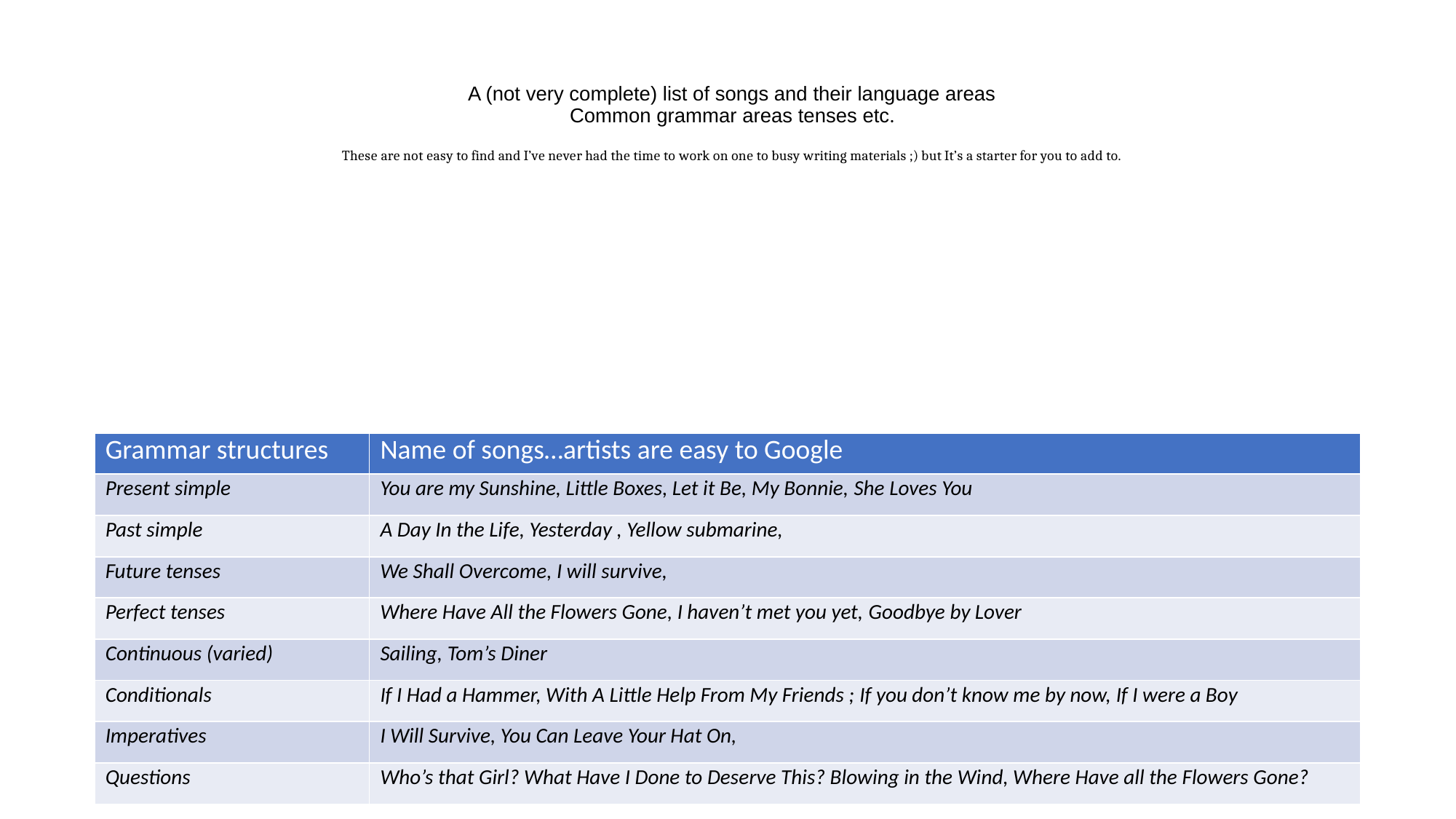

# A (not very complete) list of songs and their language areas Common grammar areas tenses etc. These are not easy to find and I’ve never had the time to work on one to busy writing materials ;) but It’s a starter for you to add to.
| Grammar structures | Name of songs…artists are easy to Google |
| --- | --- |
| Present simple | You are my Sunshine, Little Boxes, Let it Be, My Bonnie, She Loves You |
| Past simple | A Day In the Life, Yesterday , Yellow submarine, |
| Future tenses | We Shall Overcome, I will survive, |
| Perfect tenses | Where Have All the Flowers Gone, I haven’t met you yet, Goodbye by Lover |
| Continuous (varied) | Sailing, Tom’s Diner |
| Conditionals | If I Had a Hammer, With A Little Help From My Friends ; If you don’t know me by now, If I were a Boy |
| Imperatives | I Will Survive, You Can Leave Your Hat On, |
| Questions | Who’s that Girl? What Have I Done to Deserve This? Blowing in the Wind, Where Have all the Flowers Gone? |